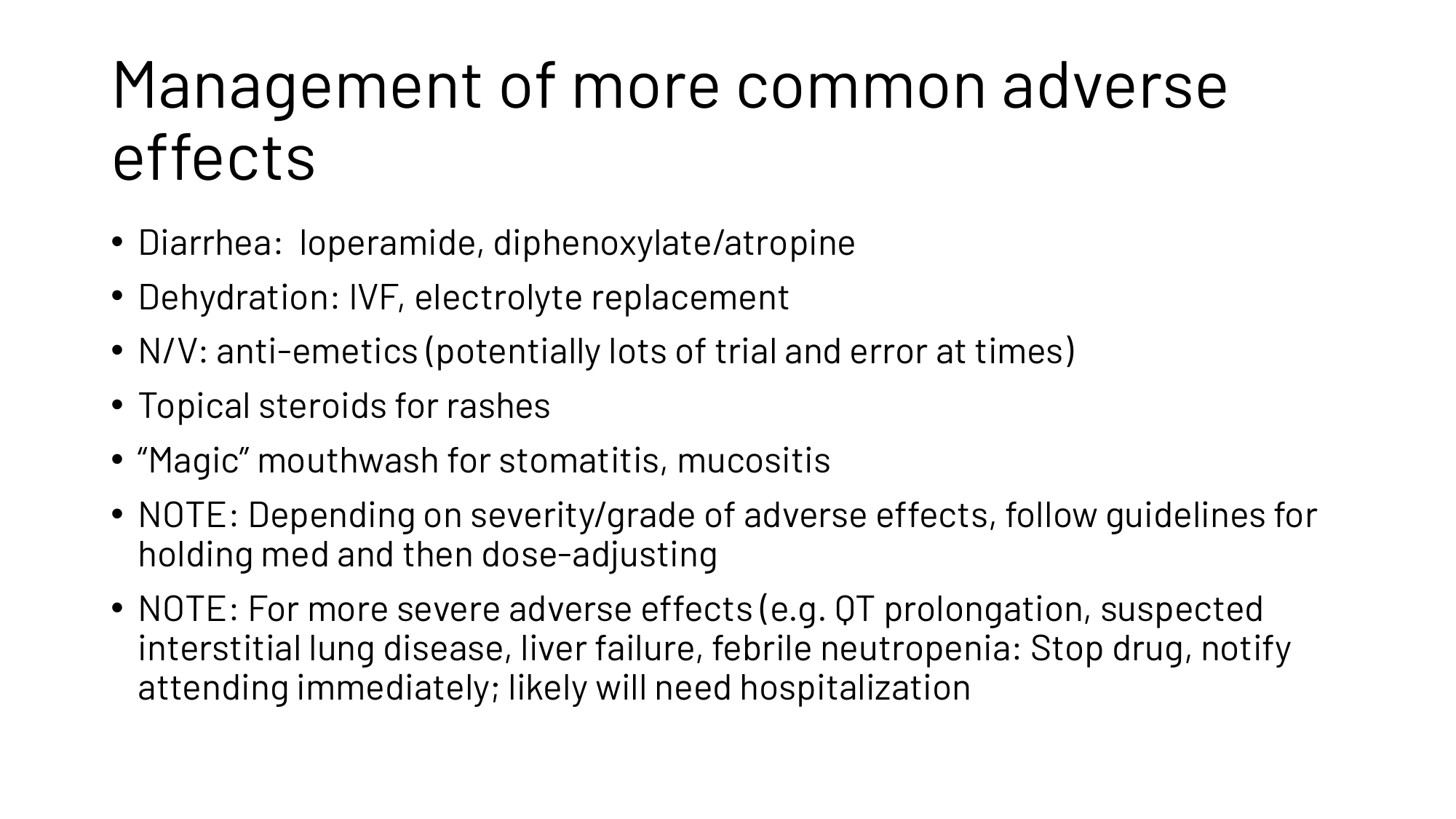

# Management of more common adverse effects
Diarrhea:  loperamide, diphenoxylate/atropine
Dehydration: IVF, electrolyte replacement
N/V: anti-emetics (potentially lots of trial and error at times)
Topical steroids for rashes
“Magic” mouthwash for stomatitis, mucositis
NOTE: Depending on severity/grade of adverse effects, follow guidelines for holding med and then dose-adjusting
NOTE: For more severe adverse effects (e.g. QT prolongation, suspected interstitial lung disease, liver failure, febrile neutropenia: Stop drug, notify attending immediately; likely will need hospitalization